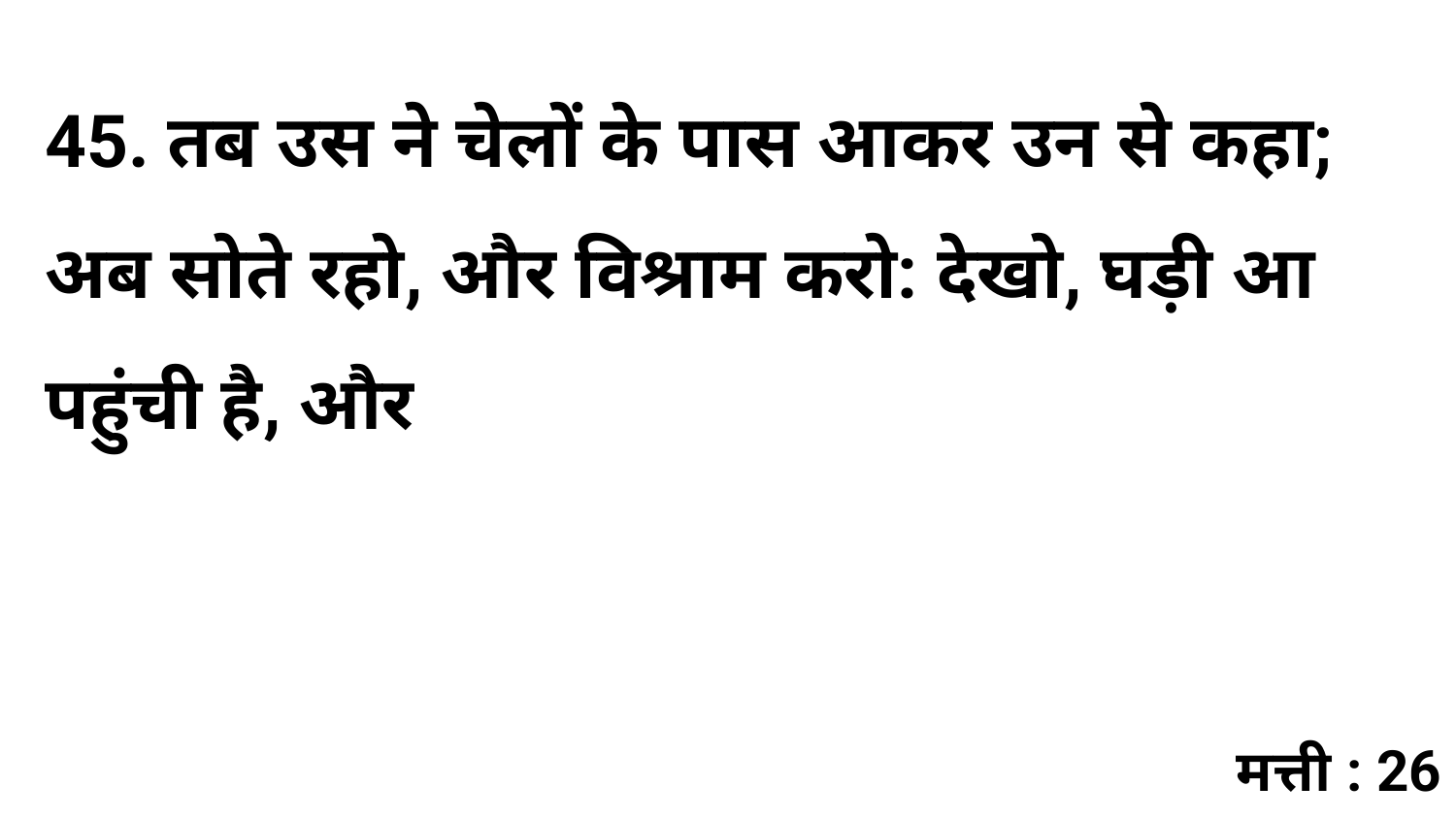

45. तब उस ने चेलों के पास आकर उन से कहा; अब सोते रहो, और विश्राम करो: देखो, घड़ी आ पहुंची है, और
मत्ती : 26